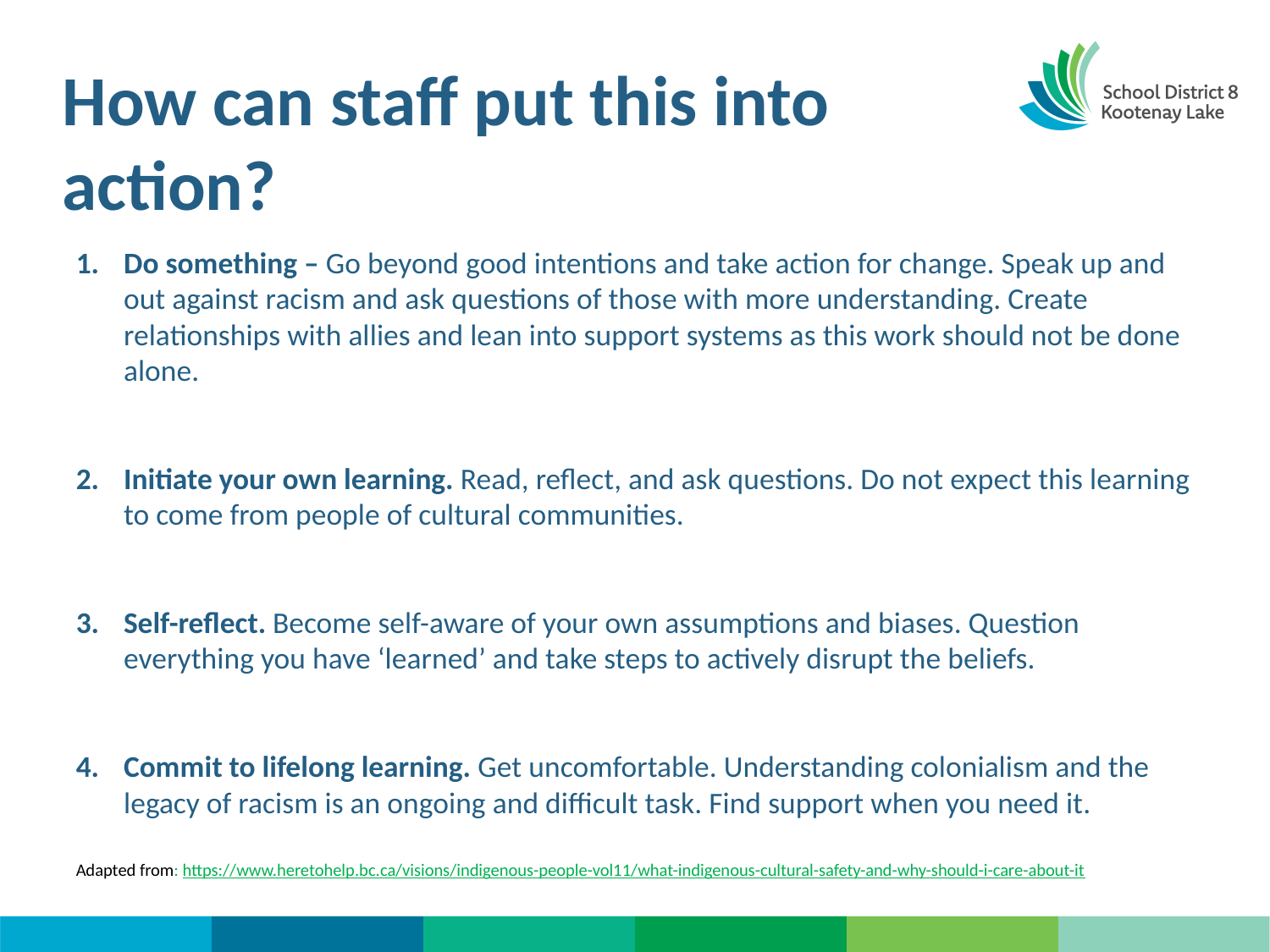

# How can staff put this into action?
Do something – Go beyond good intentions and take action for change. Speak up and out against racism and ask questions of those with more understanding. Create relationships with allies and lean into support systems as this work should not be done alone.

Initiate your own learning. Read, reflect, and ask questions. Do not expect this learning to come from people of cultural communities.

Self-reflect. Become self-aware of your own assumptions and biases. Question everything you have ‘learned’ and take steps to actively disrupt the beliefs.

Commit to lifelong learning. Get uncomfortable. Understanding colonialism and the legacy of racism is an ongoing and difficult task. Find support when you need it.

Adapted from: https://www.heretohelp.bc.ca/visions/indigenous-people-vol11/what-indigenous-cultural-safety-and-why-should-i-care-about-it